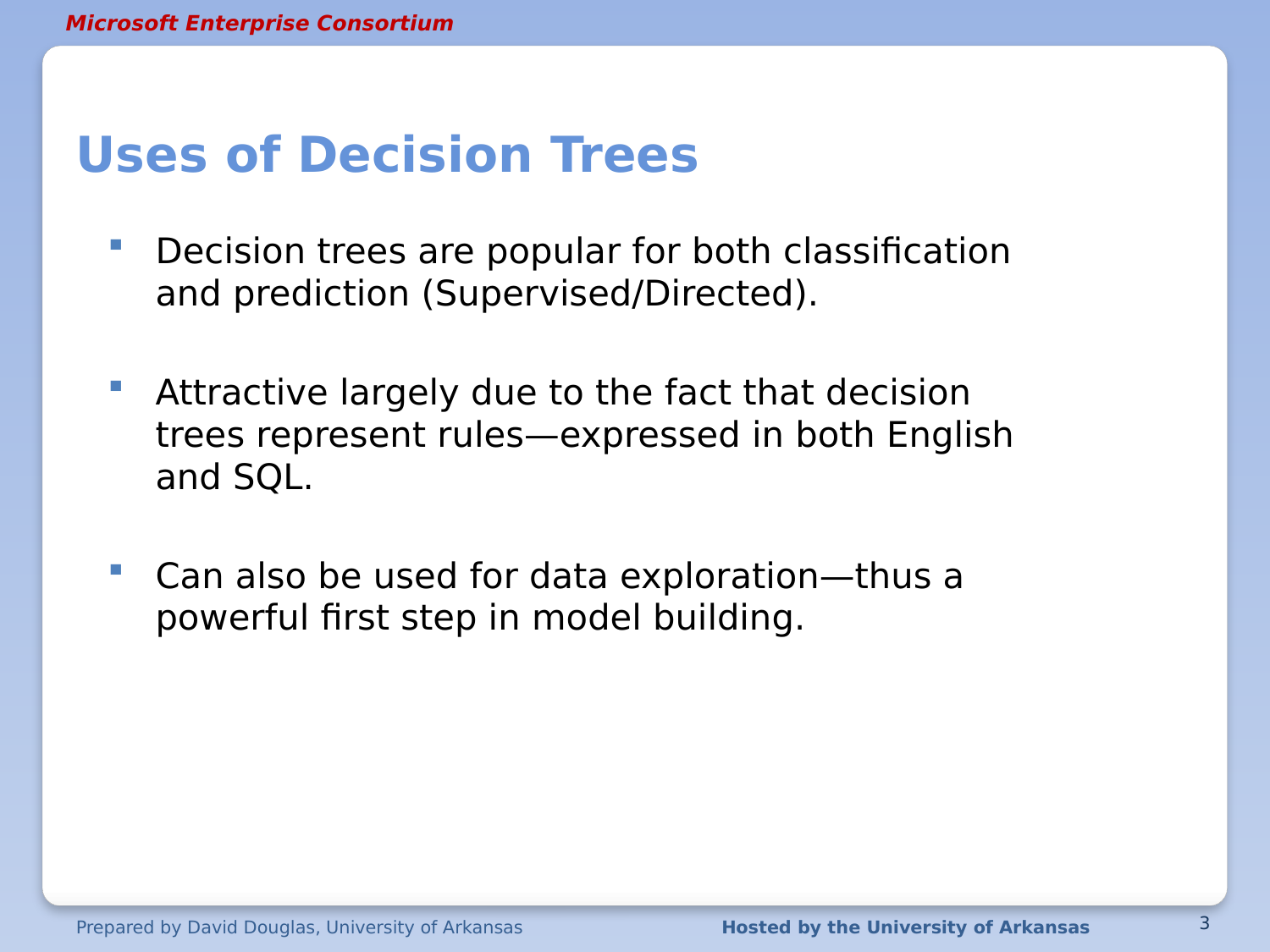

# Uses of Decision Trees

Decision trees are popular for both classification and prediction (Supervised/Directed).

Attractive largely due to the fact that decision trees represent rules—expressed in both English and SQL.

Can also be used for data exploration—thus a powerful first step in model building.
Prepared by David Douglas, University of Arkansas
Hosted by the University of Arkansas
3